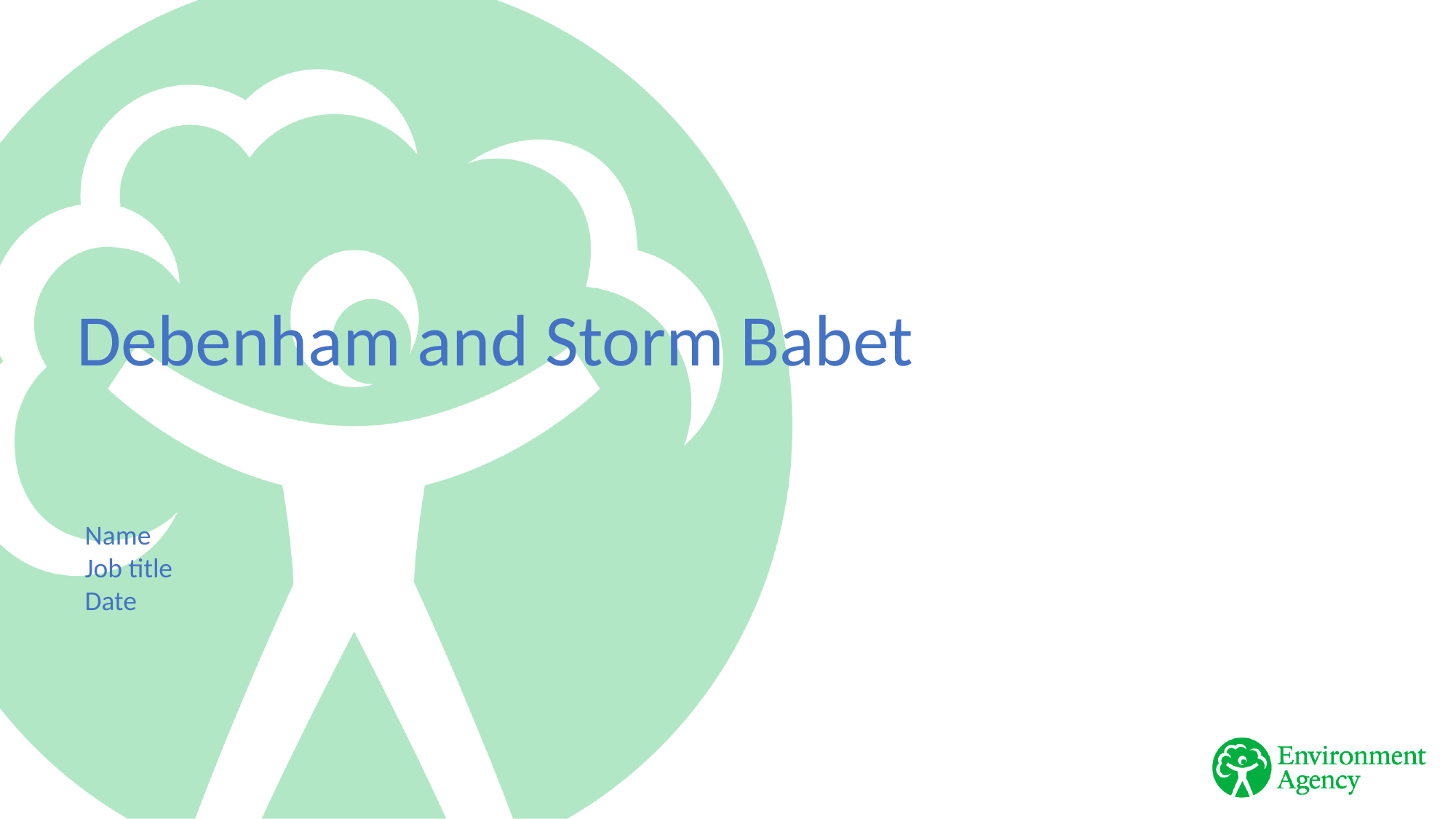

Debenham and Storm Babet
Name
Job title
Date